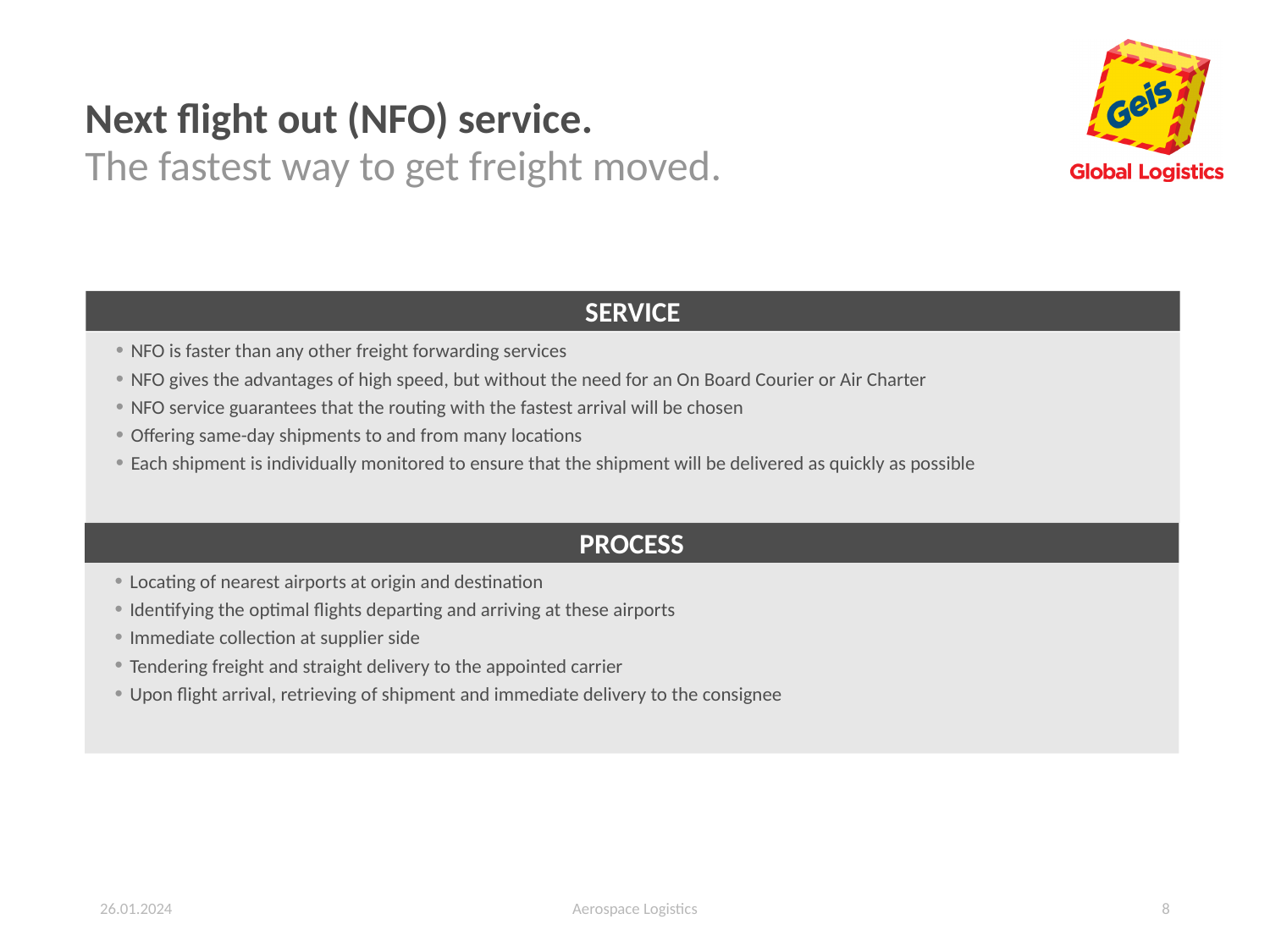

# Next flight out (NFO) service.
The fastest way to get freight moved.
SERVICE
NFO is faster than any other freight forwarding services
NFO gives the advantages of high speed, but without the need for an On Board Courier or Air Charter
NFO service guarantees that the routing with the fastest arrival will be chosen
Offering same-day shipments to and from many locations
Each shipment is individually monitored to ensure that the shipment will be delivered as quickly as possible
PROCESS
Locating of nearest airports at origin and destination
Identifying the optimal flights departing and arriving at these airports
Immediate collection at supplier side
Tendering freight and straight delivery to the appointed carrier
Upon flight arrival, retrieving of shipment and immediate delivery to the consignee
26.01.2024
Aerospace Logistics
8